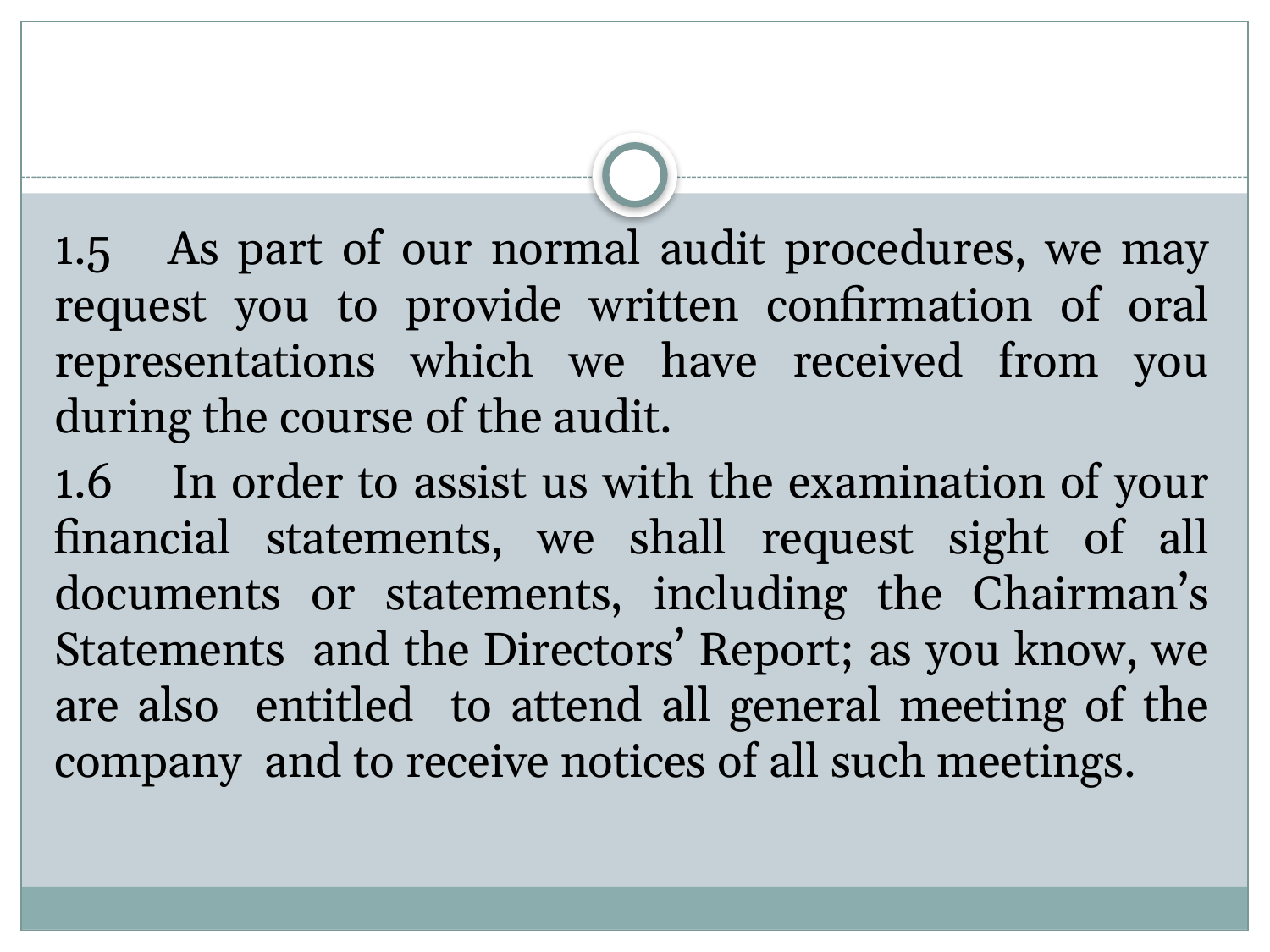

#
1.5   As part of our normal audit procedures, we may request you to provide written confirmation of oral representations which we have received from you during the course of the audit.
1.6    In order to assist us with the examination of your financial statements, we shall request sight of all documents or statements, including the Chairman’s Statements  and the Directors’ Report; as you know, we are also  entitled  to attend all general meeting of the company  and to receive notices of all such meetings.